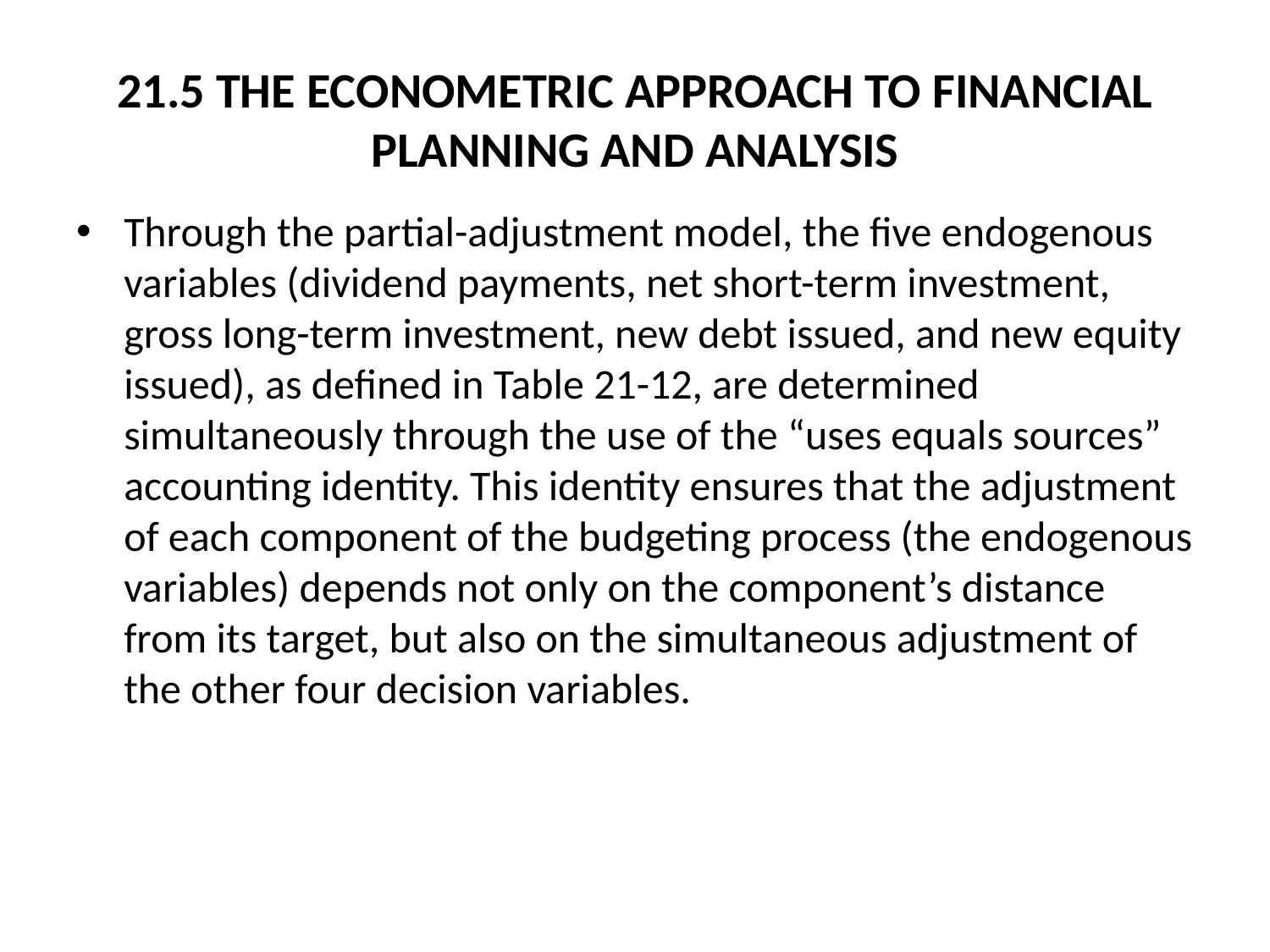

# 21.5 THE ECONOMETRIC APPROACH TO FINANCIAL PLANNING AND ANALYSIS
Through the partial-adjustment model, the five endogenous variables (dividend payments, net short-term investment, gross long-term investment, new debt issued, and new equity issued), as defined in Table 21-12, are determined simultaneously through the use of the “uses equals sources” accounting identity. This identity ensures that the adjustment of each component of the budgeting process (the endogenous variables) depends not only on the component’s distance from its target, but also on the simultaneous adjustment of the other four decision variables.